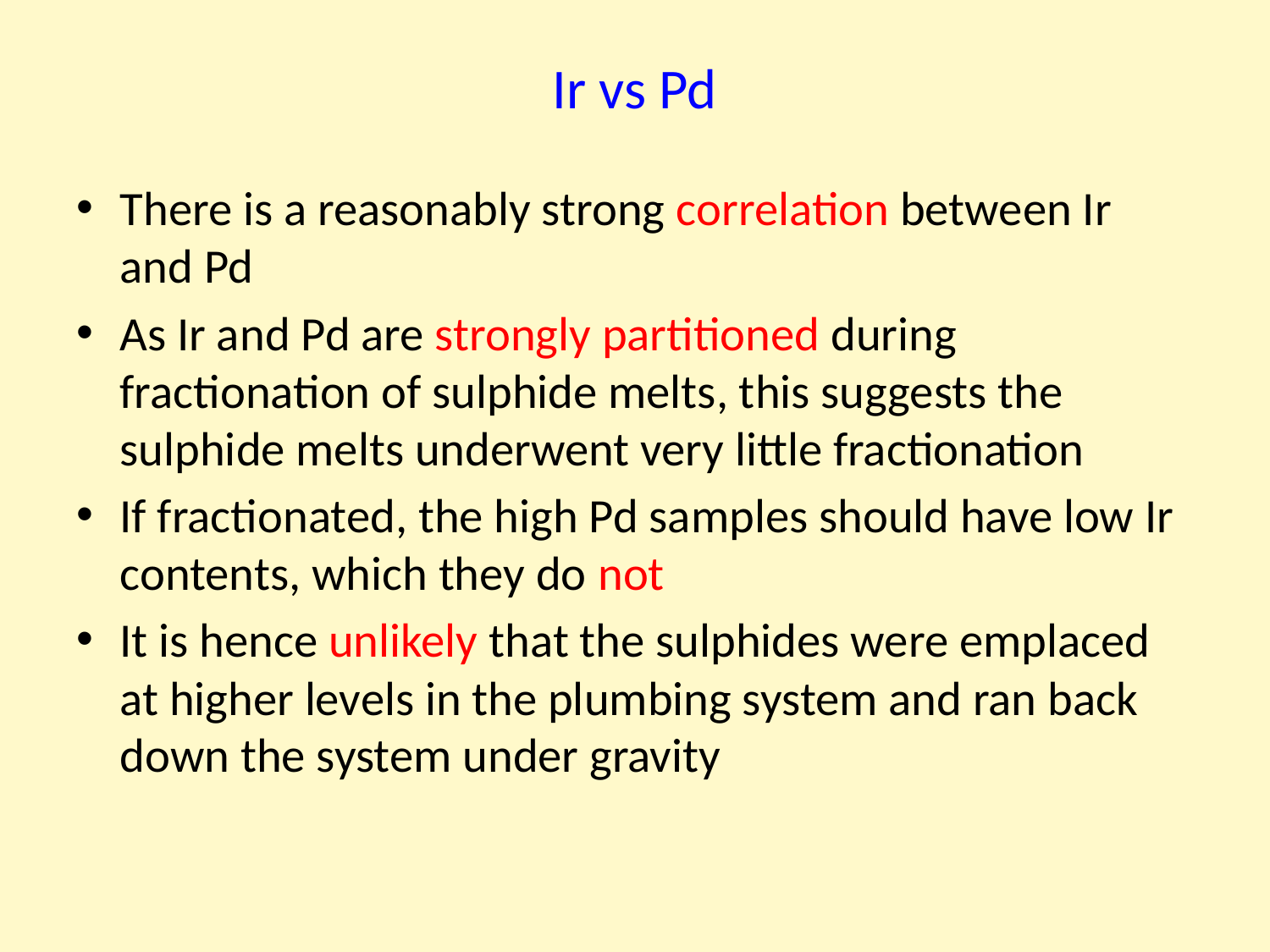

# Ir vs Pd
There is a reasonably strong correlation between Ir and Pd
As Ir and Pd are strongly partitioned during fractionation of sulphide melts, this suggests the sulphide melts underwent very little fractionation
If fractionated, the high Pd samples should have low Ir contents, which they do not
It is hence unlikely that the sulphides were emplaced at higher levels in the plumbing system and ran back down the system under gravity